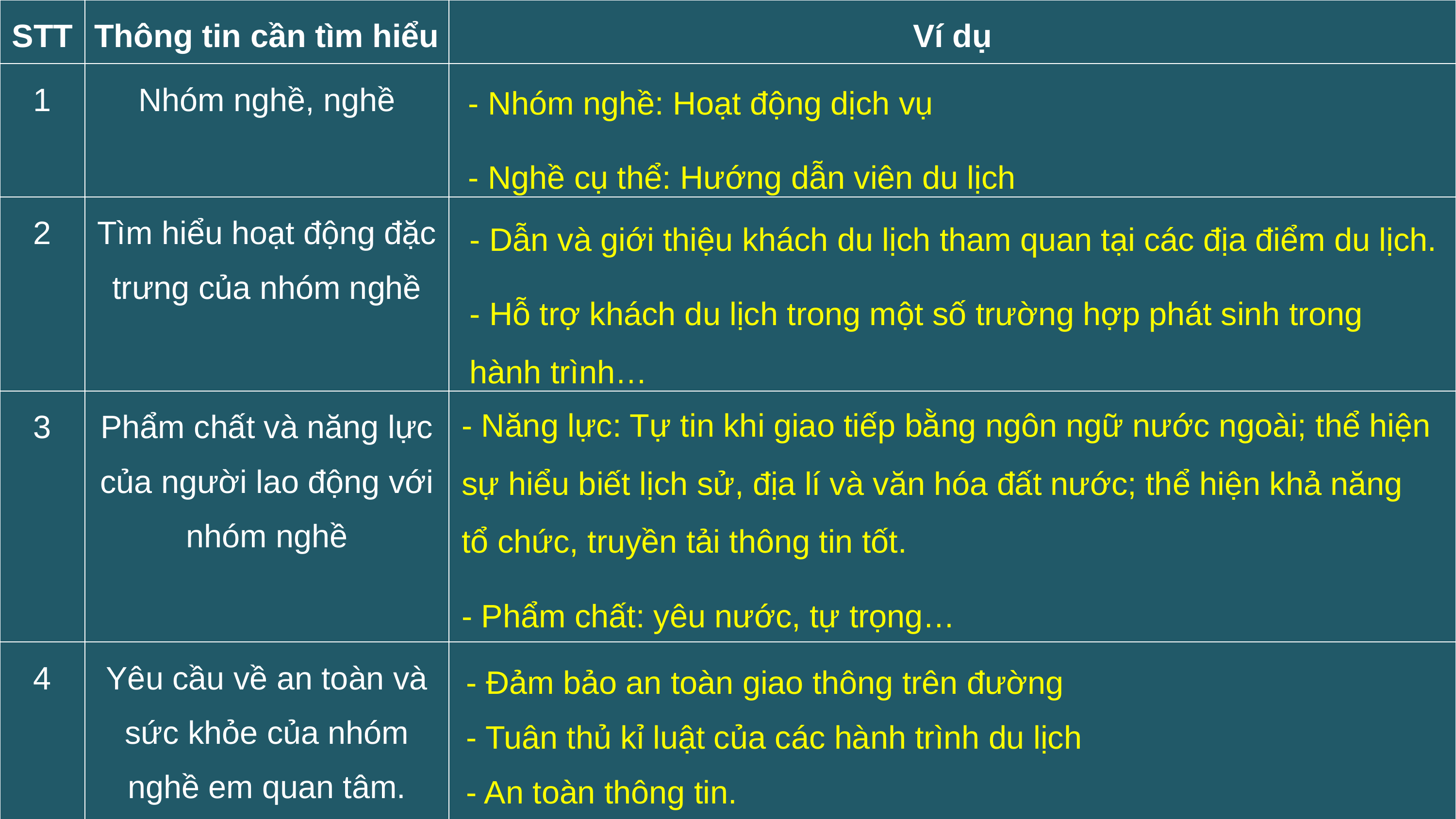

| STT | Thông tin cần tìm hiểu | Ví dụ |
| --- | --- | --- |
| 1 | Nhóm nghề, nghề |  |
| 2 | Tìm hiểu hoạt động đặc trưng của nhóm nghề |  |
| 3 | Phẩm chất và năng lực của người lao động với nhóm nghề |  |
| 4 | Yêu cầu về an toàn và sức khỏe của nhóm nghề em quan tâm. |  |
- Nhóm nghề: Hoạt động dịch vụ
- Nghề cụ thể: Hướng dẫn viên du lịch
- Dẫn và giới thiệu khách du lịch tham quan tại các địa điểm du lịch.
- Hỗ trợ khách du lịch trong một số trường hợp phát sinh trong hành trình…
- Năng lực: Tự tin khi giao tiếp bằng ngôn ngữ nước ngoài; thể hiện sự hiểu biết lịch sử, địa lí và văn hóa đất nước; thể hiện khả năng tổ chức, truyền tải thông tin tốt.
- Phẩm chất: yêu nước, tự trọng…
- Đảm bảo an toàn giao thông trên đường
- Tuân thủ kỉ luật của các hành trình du lịch
- An toàn thông tin.